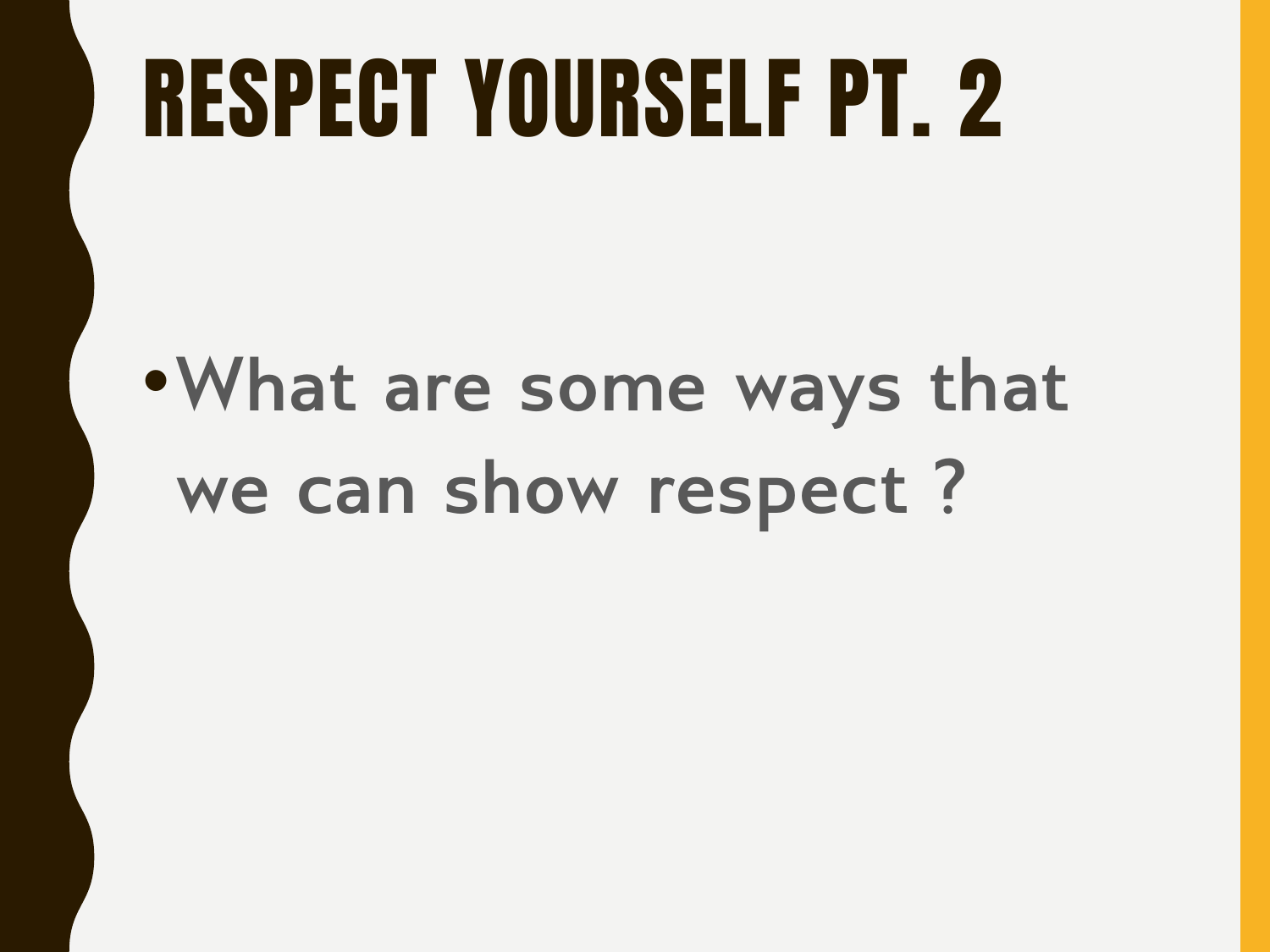

# Respect Yourself pt. 2
What are some ways that we can show respect ?